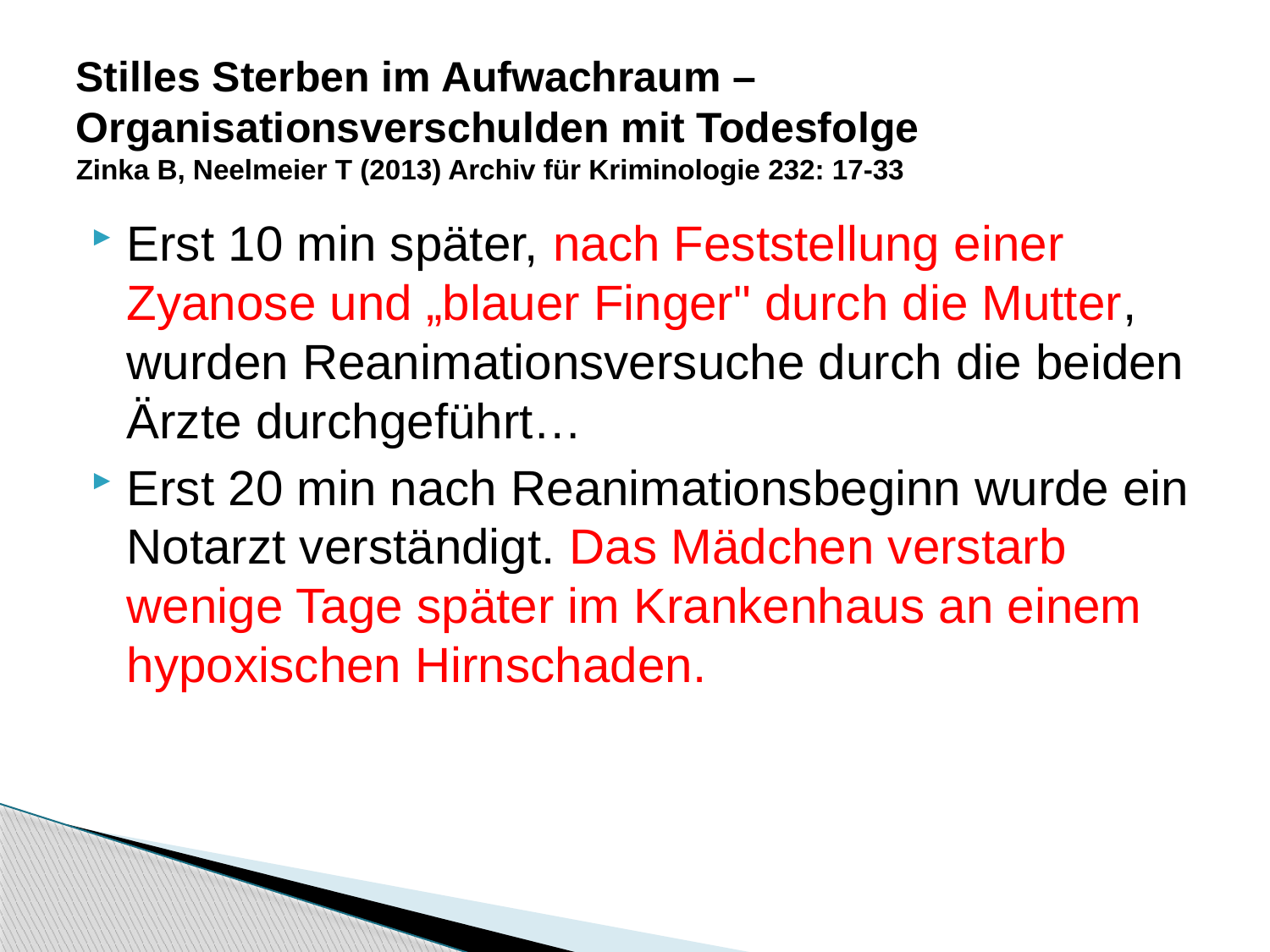

# Stilles Sterben im Aufwachraum – Organisationsverschulden mit Todesfolge Zinka B, Neelmeier T (2013) Archiv für Kriminologie 232: 17-33
Erst 10 min später, nach Feststellung einer Zyanose und „blauer Finger" durch die Mutter, wurden Reanimationsversuche durch die beiden Ärzte durchgeführt…
Erst 20 min nach Reanimationsbeginn wurde ein Notarzt verständigt. Das Mädchen verstarb wenige Tage später im Krankenhaus an einem hypoxischen Hirnschaden.